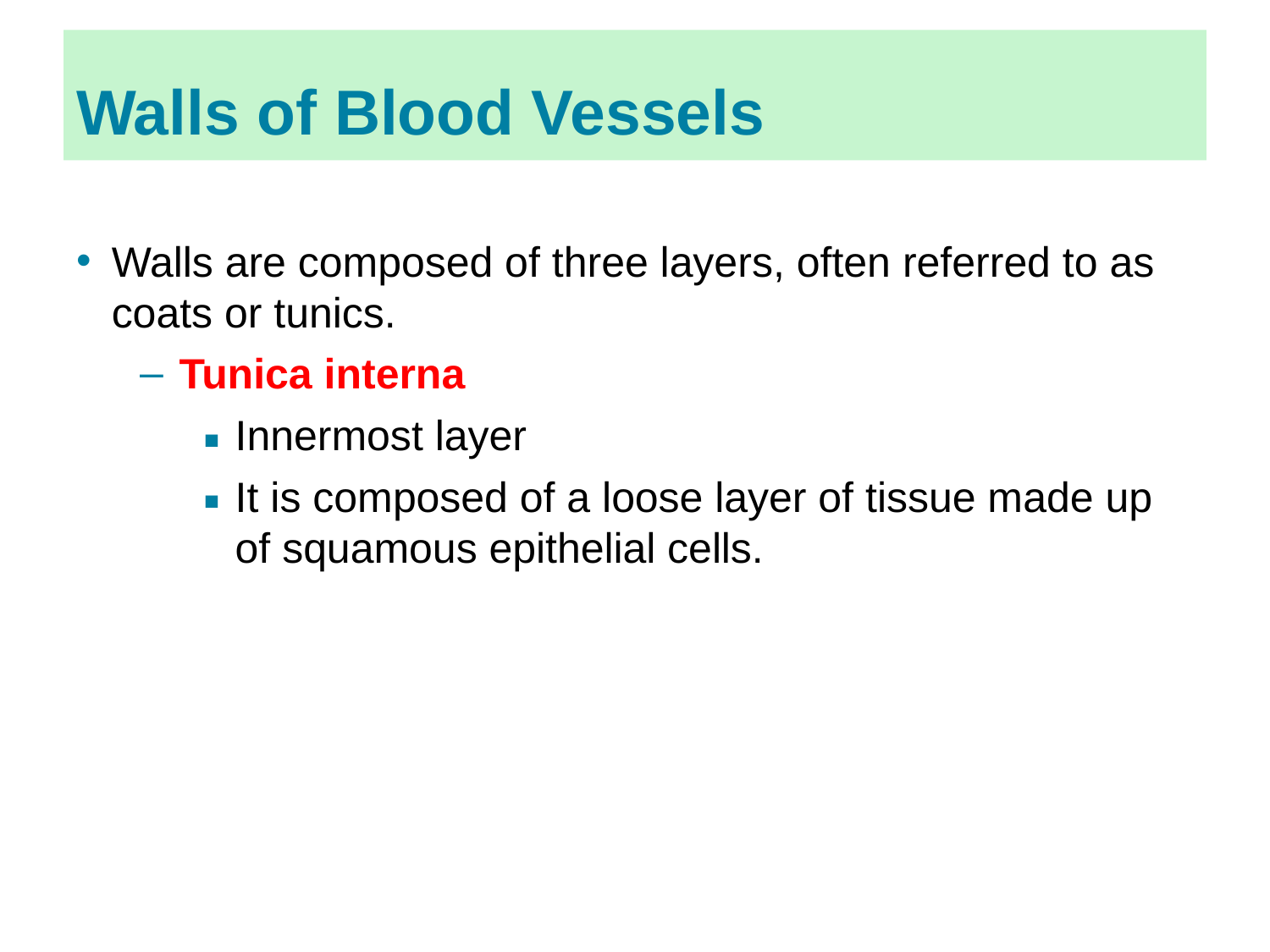

33
# Walls of Blood Vessels
Walls are composed of three layers, often referred to as coats or tunics.
Tunica interna
Innermost layer
It is composed of a loose layer of tissue made up of squamous epithelial cells.